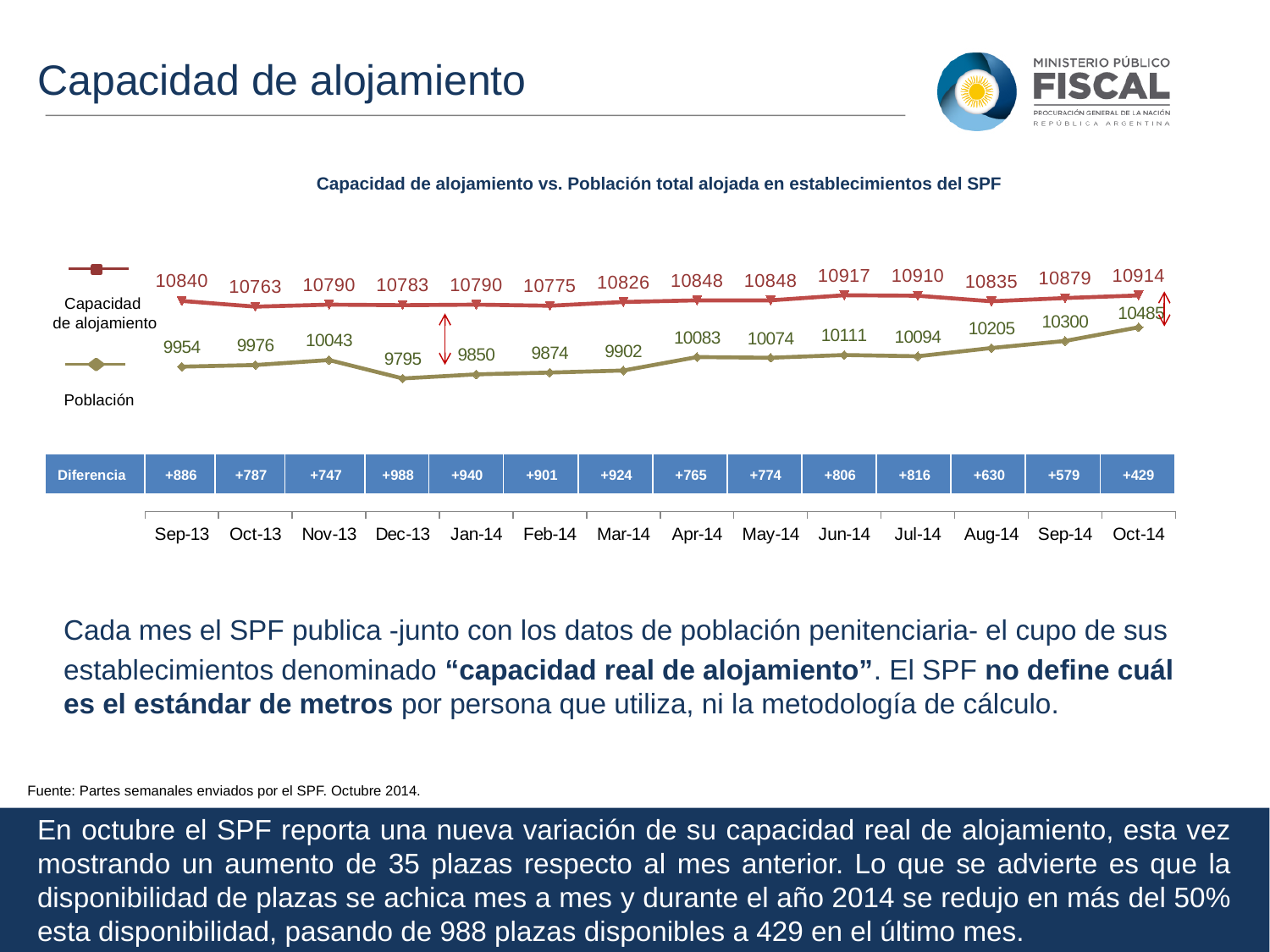

Capacidad de alojamiento
Capacidad de alojamiento vs. Población total alojada en establecimientos del SPF

### Chart

| Category | Población | Capacidad real de alojamiento |
|---|---|---|
| 41518 | 9954.0 | 10840.0 |
| 41548 | 9976.0 | 10763.0 |
| 41579 | 10043.0 | 10790.0 |
| 41609 | 9795.0 | 10783.0 |
| 41640 | 9850.0 | 10790.0 |
| 41671 | 9874.0 | 10775.0 |
| 41699 | 9902.0 | 10826.0 |
| 41730 | 10083.0 | 10848.0 |
| 41760 | 10074.0 | 10848.0 |
| 41791 | 10111.0 | 10917.0 |
| 41821 | 10094.0 | 10910.0 |
| 41852 | 10205.0 | 10835.0 |
| 41883 | 10300.0 | 10879.0 |
| 41913 | 10485.0 | 10914.0 |
|  | None | None |
Capacidad
 de alojamiento

Población
| Diferencia | +886 | +787 | +747 | +988 | +940 | +901 | +924 | +765 | +774 | +806 | +816 | +630 | +579 | +429 |
| --- | --- | --- | --- | --- | --- | --- | --- | --- | --- | --- | --- | --- | --- | --- |
Cada mes el SPF publica -junto con los datos de población penitenciaria- el cupo de sus
establecimientos denominado “capacidad real de alojamiento”. El SPF no define cuál es el estándar de metros por persona que utiliza, ni la metodología de cálculo.

Fuente: Partes semanales enviados por el SPF. Octubre 2014.
En octubre el SPF reporta una nueva variación de su capacidad real de alojamiento, esta vez mostrando un aumento de 35 plazas respecto al mes anterior. Lo que se advierte es que la disponibilidad de plazas se achica mes a mes y durante el año 2014 se redujo en más del 50% esta disponibilidad, pasando de 988 plazas disponibles a 429 en el último mes.